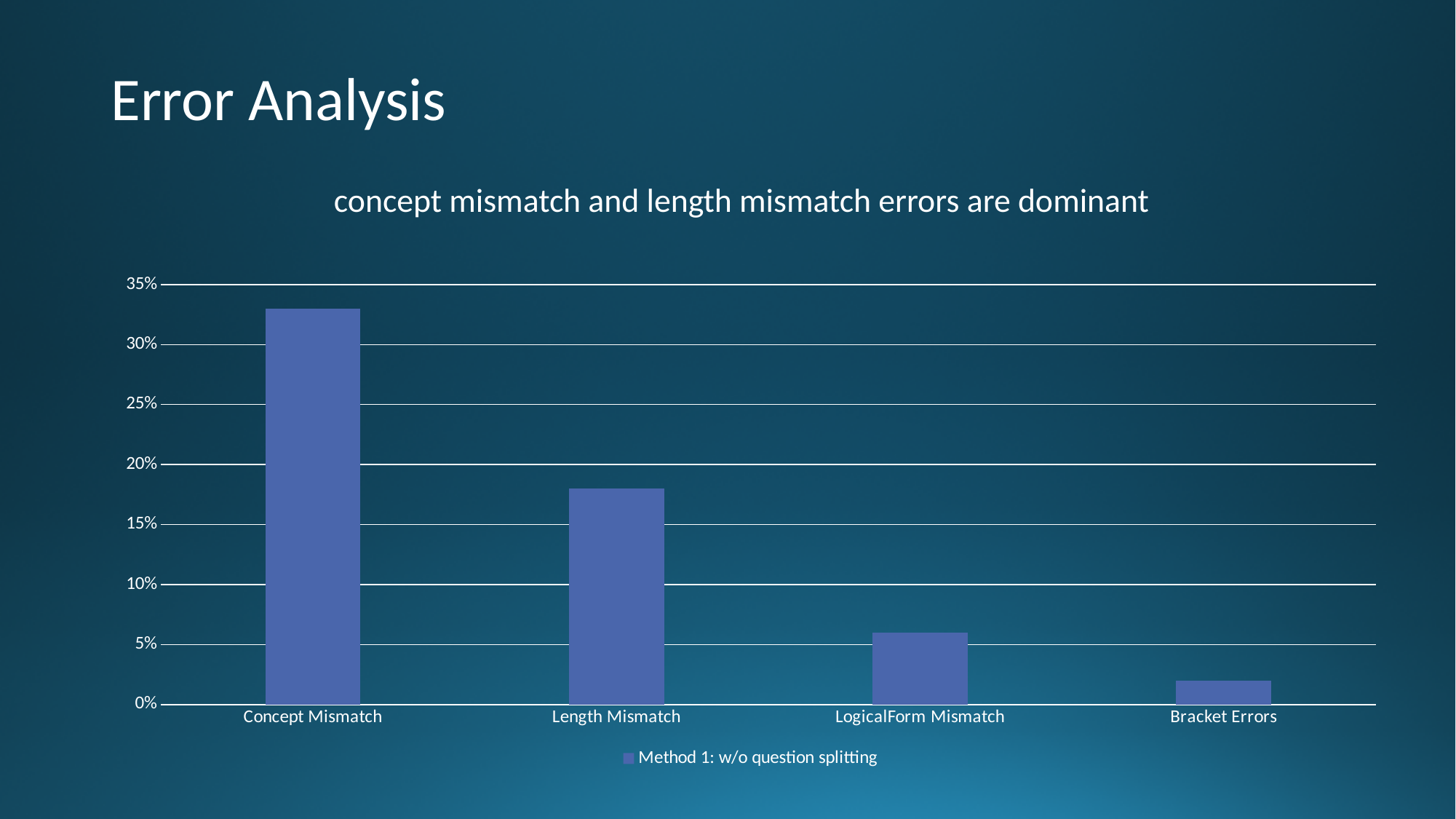

# Error Analysis
concept mismatch and length mismatch errors are dominant

### Chart

| Category | Method 1: w/o question splitting |
|---|---|
| Concept Mismatch | 0.33 |
| Length Mismatch | 0.18 |
| LogicalForm Mismatch | 0.06 |
| Bracket Errors | 0.02 |